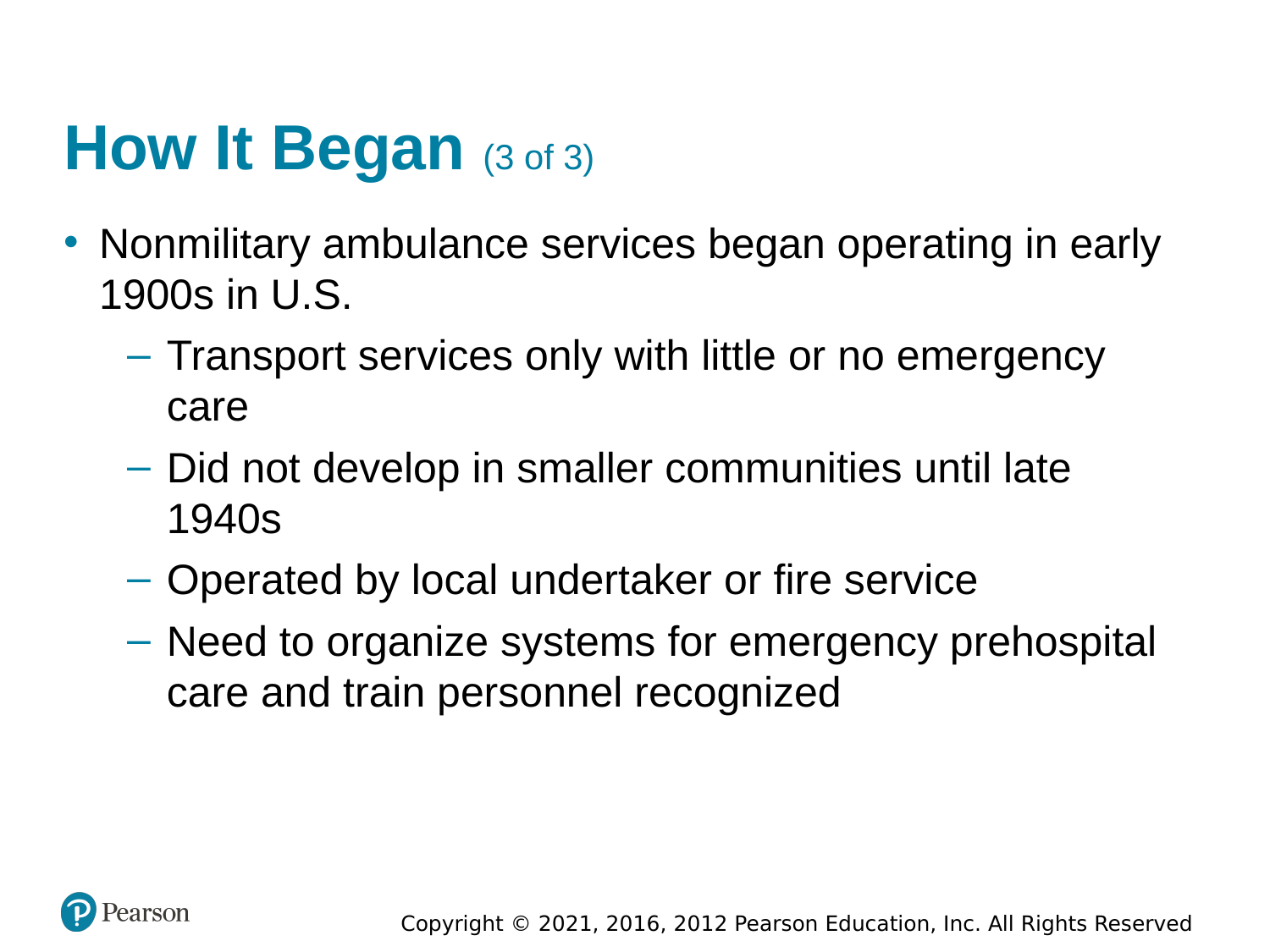

# How It Began (3 of 3)
Nonmilitary ambulance services began operating in early 1900s in U.S.
Transport services only with little or no emergency care
Did not develop in smaller communities until late 1940s
Operated by local undertaker or fire service
Need to organize systems for emergency prehospital care and train personnel recognized